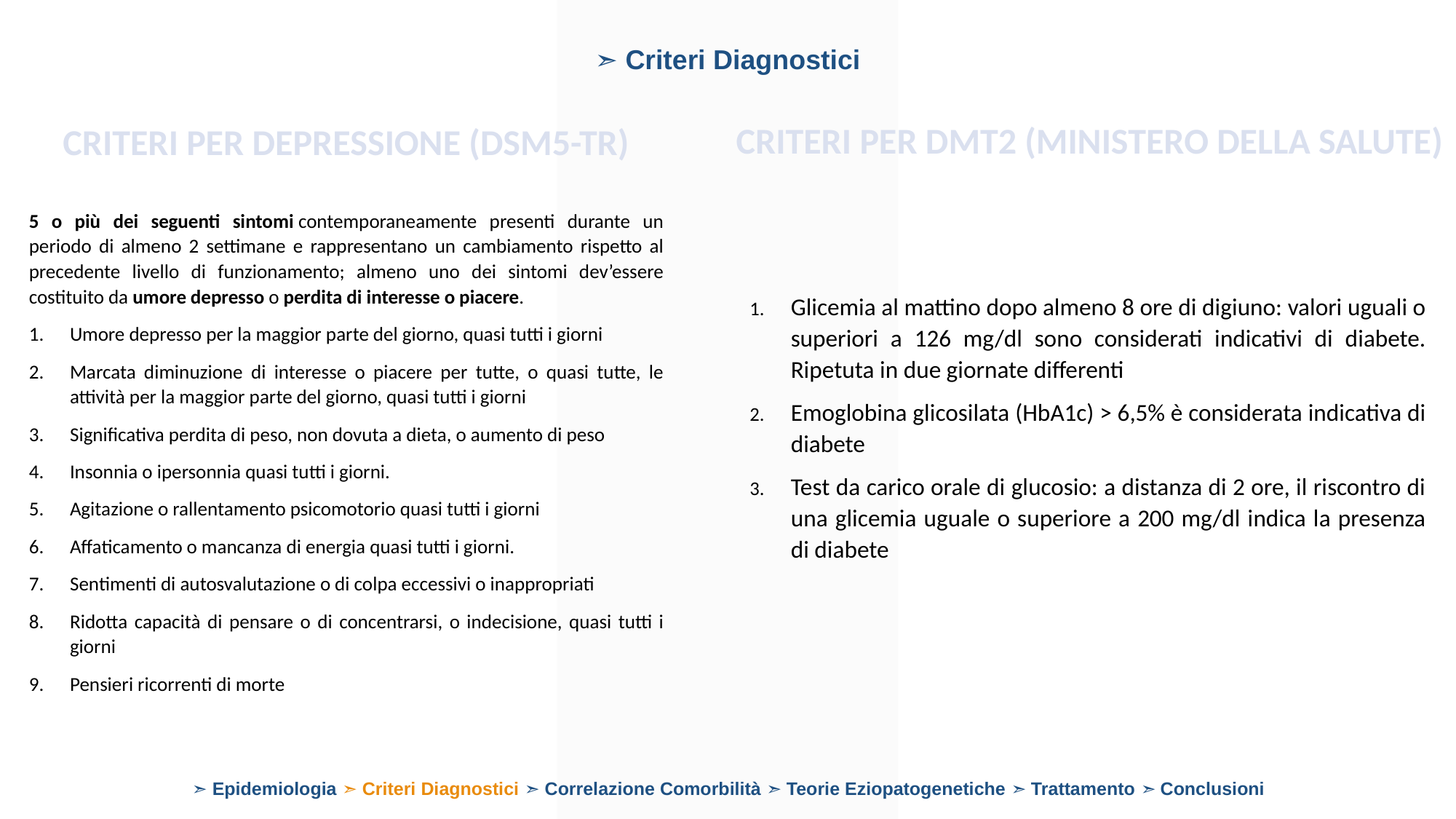

➣ Criteri Diagnostici
CRITERI PER DMT2 (MINISTERO DELLA SALUTE)
CRITERI PER DEPRESSIONE (DSM5-TR)
5 o più dei seguenti sintomi contemporaneamente presenti durante un periodo di almeno 2 settimane e rappresentano un cambiamento rispetto al precedente livello di funzionamento; almeno uno dei sintomi dev’essere costituito da umore depresso o perdita di interesse o piacere.
Umore depresso per la maggior parte del giorno, quasi tutti i giorni
Marcata diminuzione di interesse o piacere per tutte, o quasi tutte, le attività per la maggior parte del giorno, quasi tutti i giorni
Significativa perdita di peso, non dovuta a dieta, o aumento di peso
Insonnia o ipersonnia quasi tutti i giorni.
Agitazione o rallentamento psicomotorio quasi tutti i giorni
Affaticamento o mancanza di energia quasi tutti i giorni.
Sentimenti di autosvalutazione o di colpa eccessivi o inappropriati
Ridotta capacità di pensare o di concentrarsi, o indecisione, quasi tutti i giorni
Pensieri ricorrenti di morte

Glicemia al mattino dopo almeno 8 ore di digiuno: valori uguali o superiori a 126 mg/dl sono considerati indicativi di diabete. Ripetuta in due giornate differenti
Emoglobina glicosilata (HbA1c) > 6,5% è considerata indicativa di diabete
Test da carico orale di glucosio: a distanza di 2 ore, il riscontro di una glicemia uguale o superiore a 200 mg/dl indica la presenza di diabete
➣ Epidemiologia ➣ Criteri Diagnostici ➣ Correlazione Comorbilità ➣ Teorie Eziopatogenetiche ➣ Trattamento ➣ Conclusioni